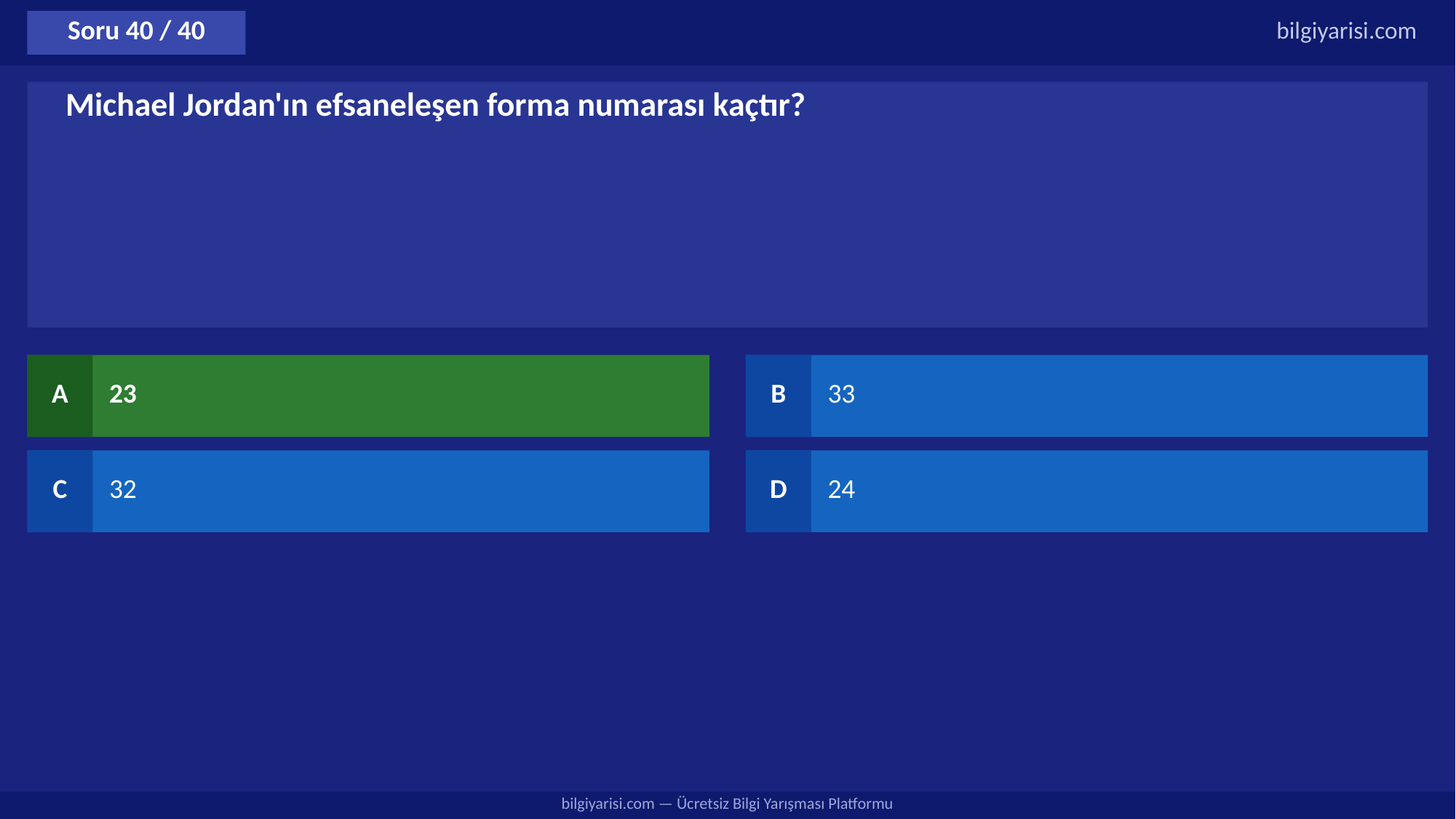

Soru 40 / 40
bilgiyarisi.com

Michael Jordan'ın efsaneleşen forma numarası kaçtır?

A
23

B
33

C
32

D
24
bilgiyarisi.com — Ücretsiz Bilgi Yarışması Platformu